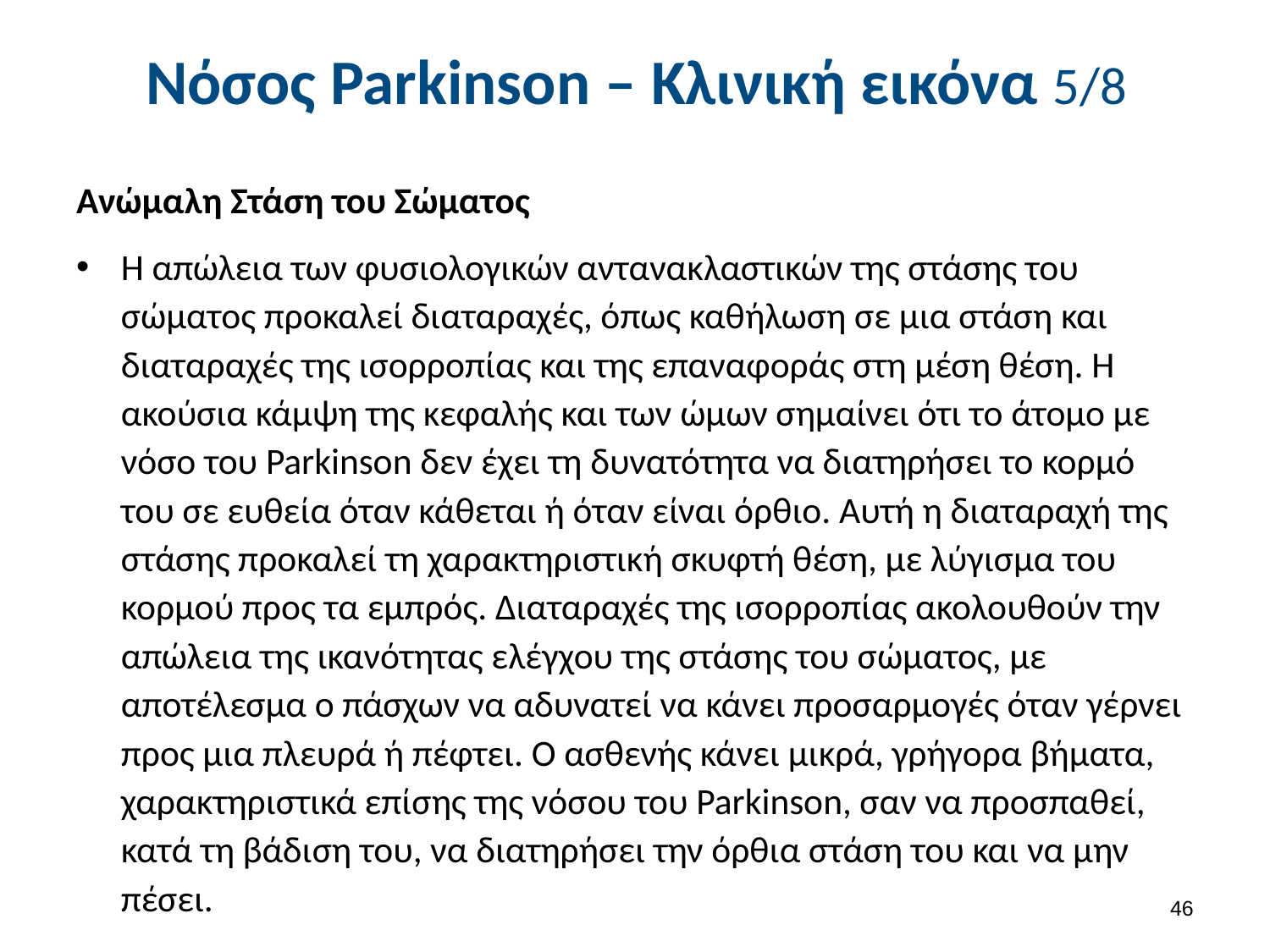

# Νόσος Parkinson – Κλινική εικόνα 5/8
Ανώμαλη Στάση του Σώματος
Η απώλεια των φυσιολογικών αντανακλαστικών της στάσης του σώματος προκαλεί διαταραχές, όπως καθήλωση σε μια στάση και διαταραχές της ισορροπίας και της επαναφοράς στη μέση θέση. Η ακούσια κάμψη της κεφαλής και των ώμων σημαίνει ότι το άτομο με νόσο του Parkinson δεν έχει τη δυνατότητα να διατηρήσει το κορμό του σε ευθεία όταν κάθεται ή όταν είναι όρθιο. Αυτή η διαταραχή της στάσης προκαλεί τη χαρακτηριστική σκυφτή θέση, με λύγισμα του κορμού προς τα εμπρός. Διαταραχές της ισορροπίας ακολουθούν την απώλεια της ικανότητας ελέγχου της στάσης του σώματος, με αποτέλεσμα ο πάσχων να αδυνατεί να κάνει προσαρμογές όταν γέρνει προς μια πλευρά ή πέφτει. Ο ασθενής κάνει μικρά, γρήγορα βήματα, χαρακτηριστικά επίσης της νόσου του Parkinson, σαν να προσπαθεί, κατά τη βάδιση του, να διατηρήσει την όρθια στάση του και να μην πέσει.
46